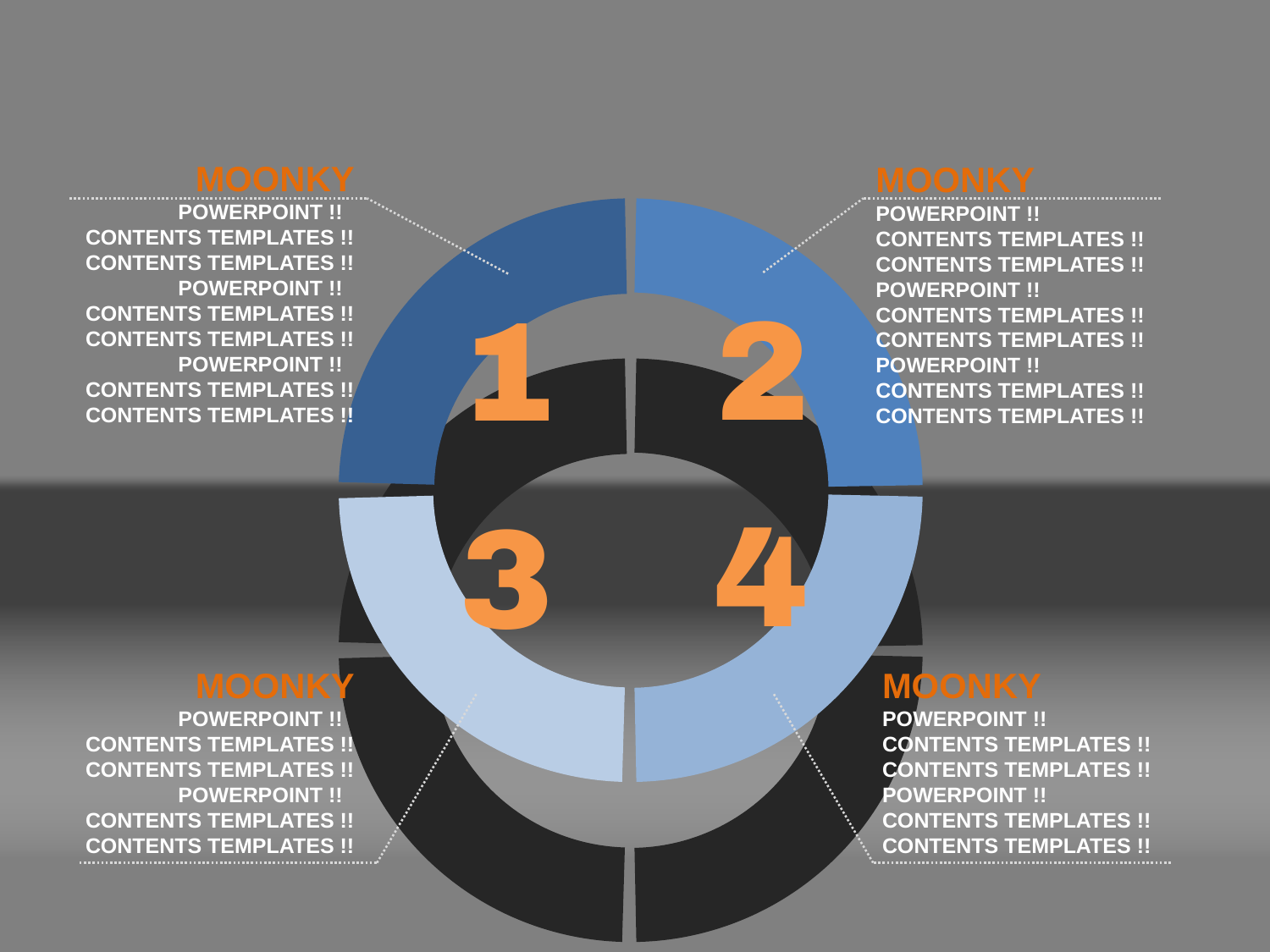

MOONKY
POWERPOINT !!
CONTENTS TEMPLATES !!
CONTENTS TEMPLATES !!
POWERPOINT !!
CONTENTS TEMPLATES !!
CONTENTS TEMPLATES !!
POWERPOINT !!
CONTENTS TEMPLATES !!
CONTENTS TEMPLATES !!
MOONKY
POWERPOINT !!
CONTENTS TEMPLATES !!
CONTENTS TEMPLATES !!
POWERPOINT !!
CONTENTS TEMPLATES !!
CONTENTS TEMPLATES !!
POWERPOINT !!
CONTENTS TEMPLATES !!
CONTENTS TEMPLATES !!

2
1

4
3
MOONKY
POWERPOINT !!
CONTENTS TEMPLATES !!
CONTENTS TEMPLATES !!
POWERPOINT !!
CONTENTS TEMPLATES !!
CONTENTS TEMPLATES !!
MOONKY
POWERPOINT !!
CONTENTS TEMPLATES !!
CONTENTS TEMPLATES !!
POWERPOINT !!
CONTENTS TEMPLATES !!
CONTENTS TEMPLATES !!